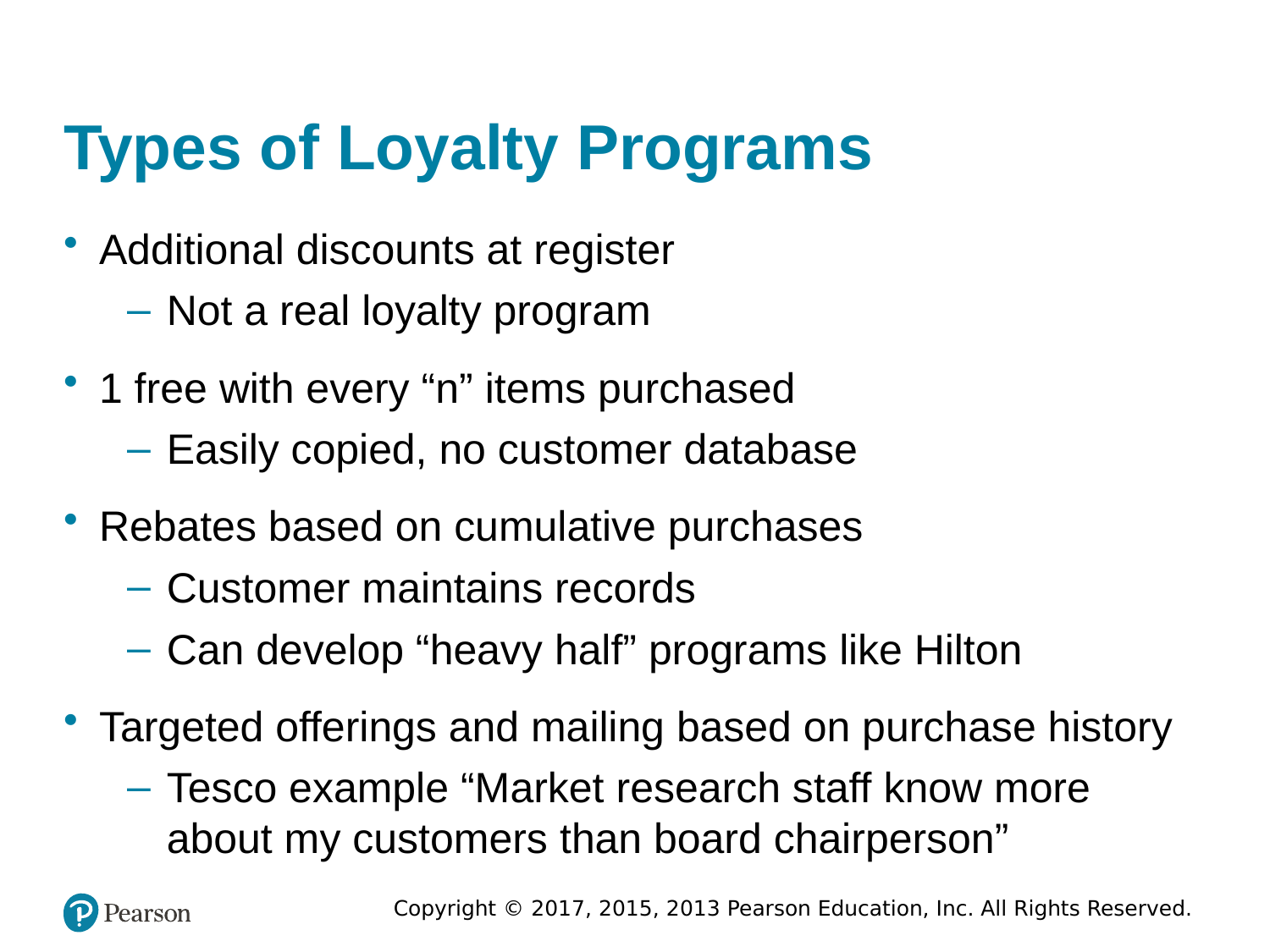

# Types of Loyalty Programs
Additional discounts at register
Not a real loyalty program
1 free with every “n” items purchased
Easily copied, no customer database
Rebates based on cumulative purchases
Customer maintains records
Can develop “heavy half” programs like Hilton
Targeted offerings and mailing based on purchase history
Tesco example “Market research staff know more about my customers than board chairperson”